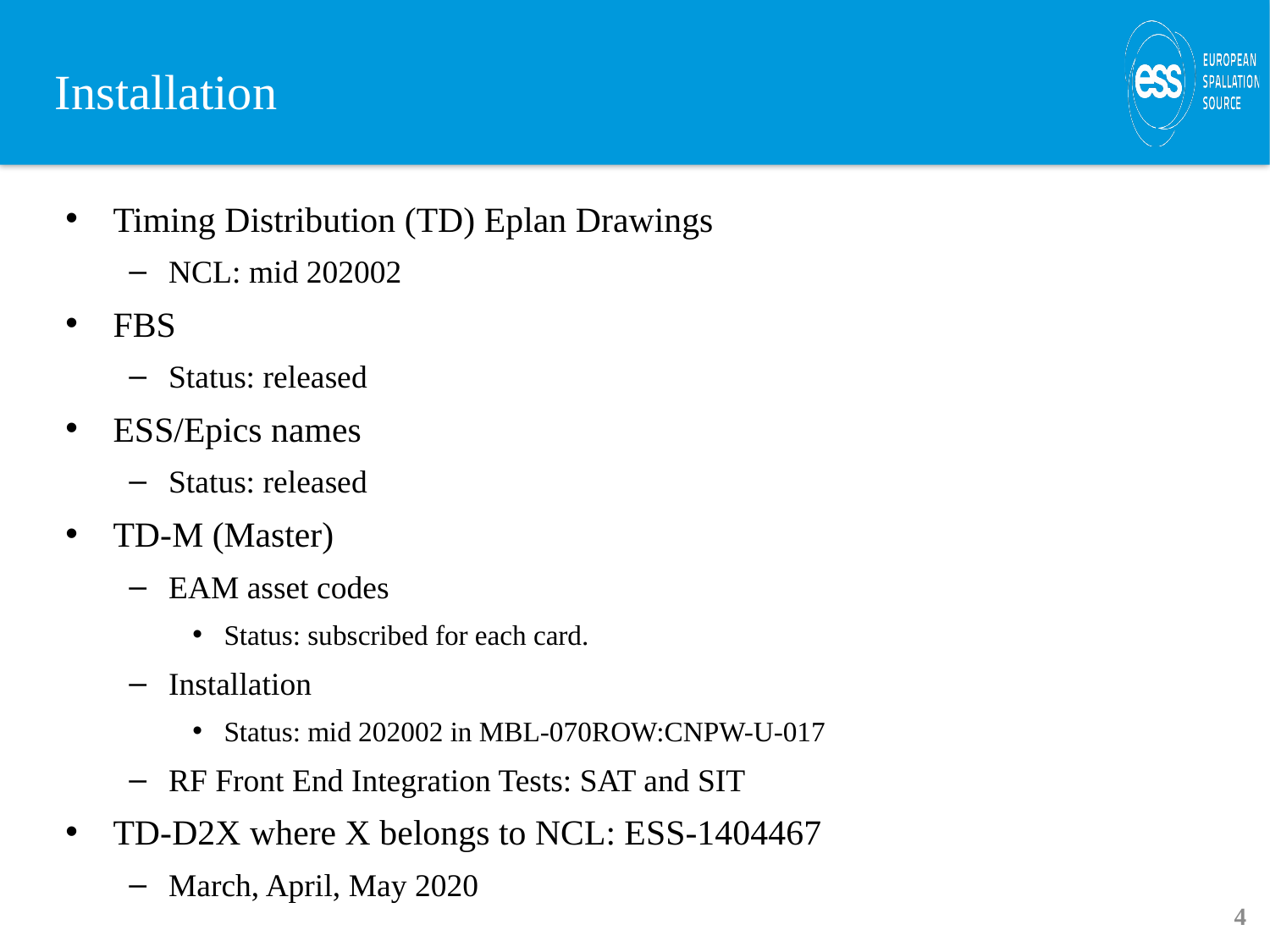

Installation
Timing Distribution (TD) Eplan Drawings
NCL: mid 202002
FBS
Status: released
ESS/Epics names
Status: released
TD-M (Master)
EAM asset codes
Status: subscribed for each card.
Installation
Status: mid 202002 in MBL-070ROW:CNPW-U-017
RF Front End Integration Tests: SAT and SIT
TD-D2X where X belongs to NCL: ESS-1404467
March, April, May 2020
4